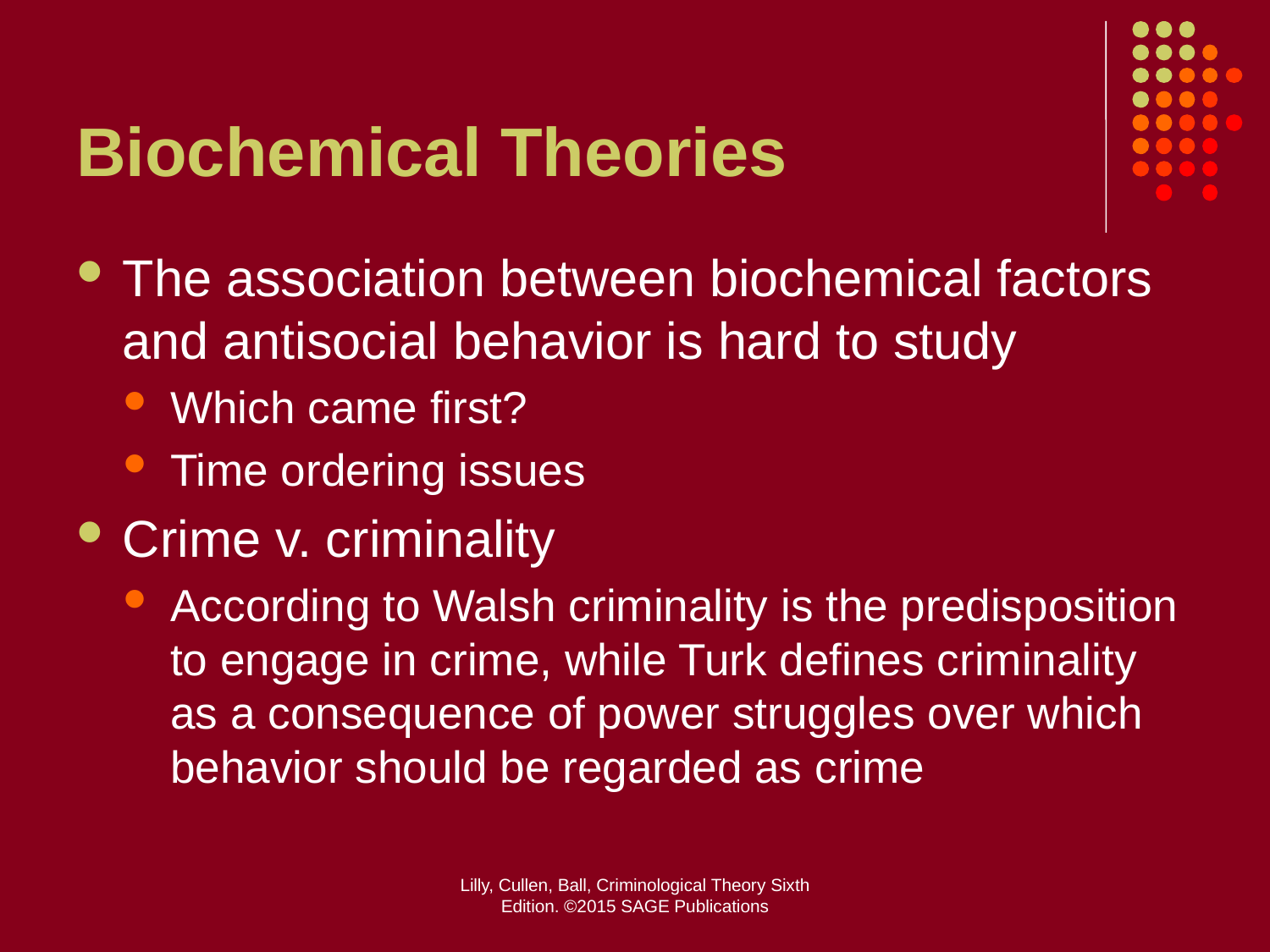

# Biochemical Theories
The association between biochemical factors and antisocial behavior is hard to study
Which came first?
Time ordering issues
Crime v. criminality
According to Walsh criminality is the predisposition to engage in crime, while Turk defines criminality as a consequence of power struggles over which behavior should be regarded as crime
Lilly, Cullen, Ball, Criminological Theory Sixth Edition. ©2015 SAGE Publications